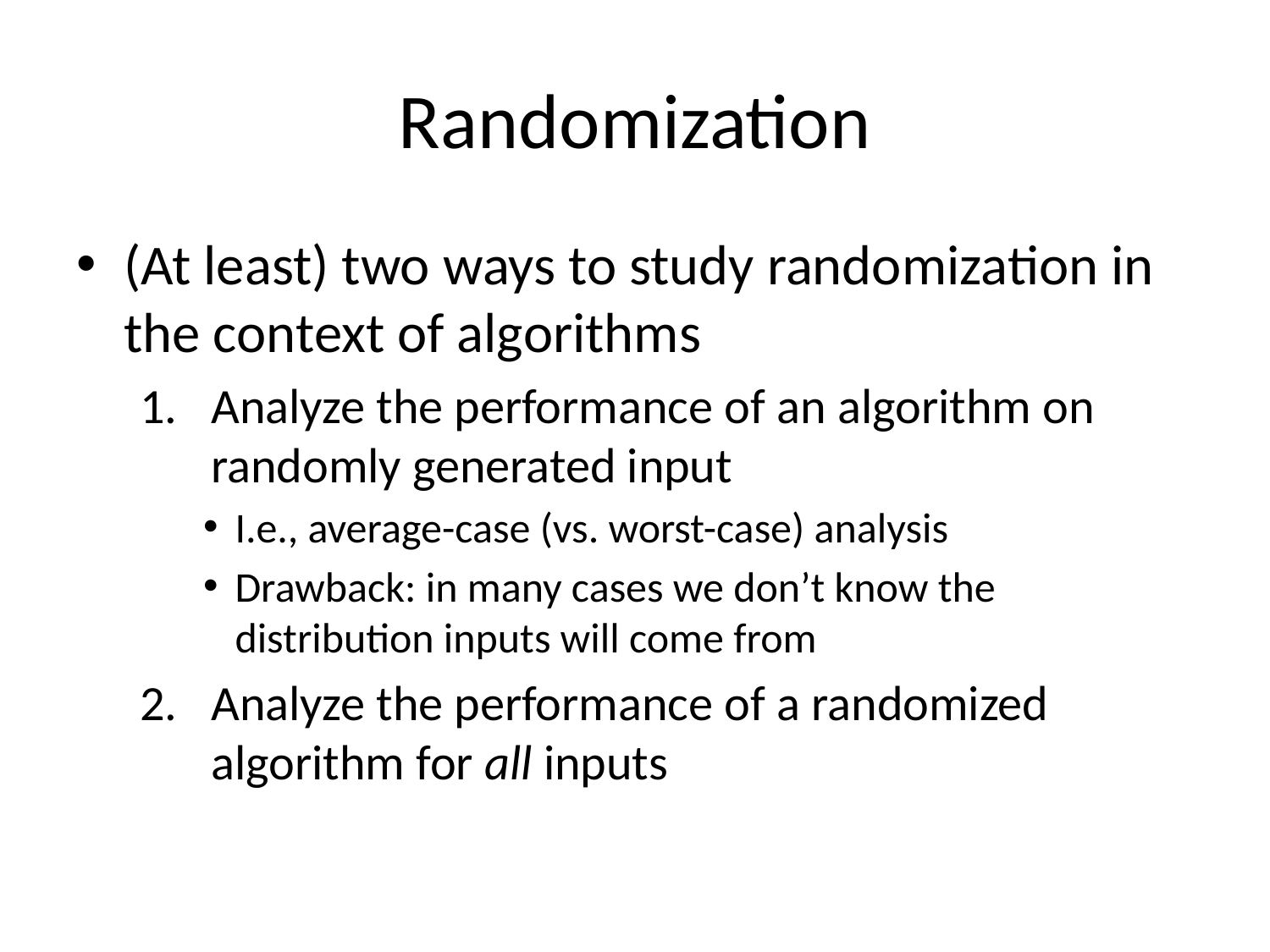

# Randomization
(At least) two ways to study randomization in the context of algorithms
Analyze the performance of an algorithm on randomly generated input
I.e., average-case (vs. worst-case) analysis
Drawback: in many cases we don’t know the distribution inputs will come from
Analyze the performance of a randomized algorithm for all inputs